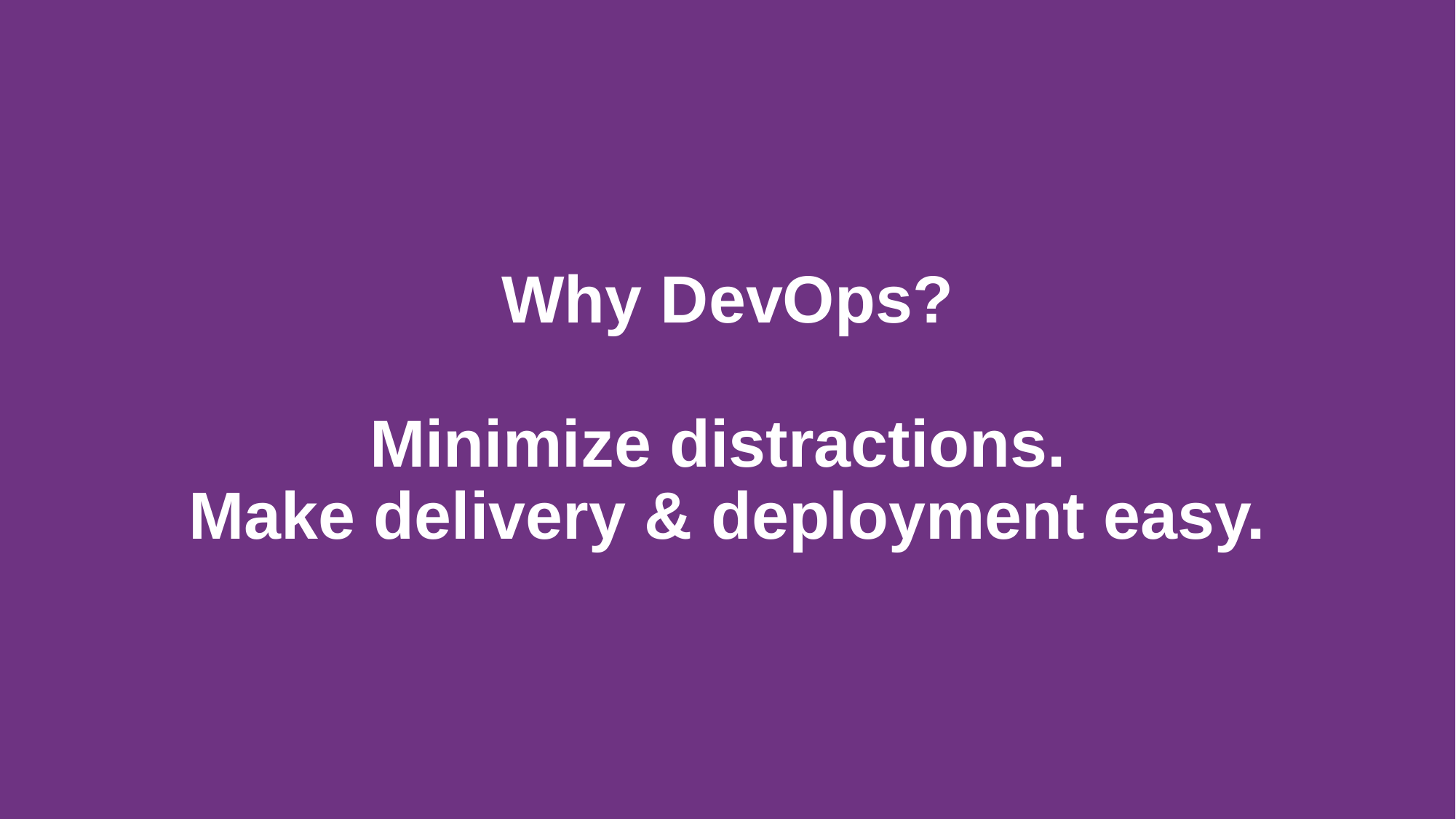

# Why DevOps? Minimize distractions. Make delivery & deployment easy.